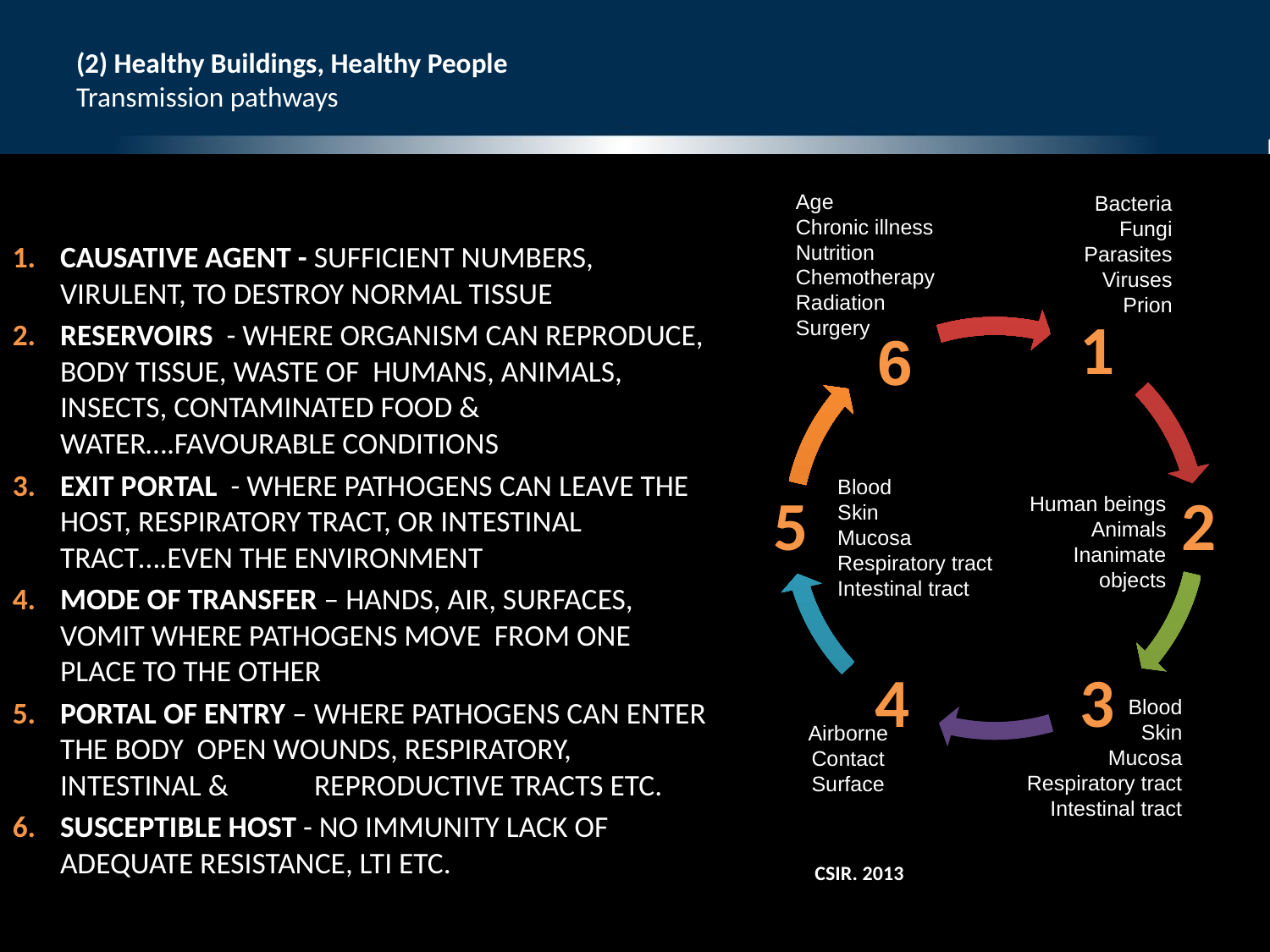

# (2) Healthy Buildings, Healthy People Transmission pathways

Age
Chronic illness
Nutrition
Chemotherapy
Radiation
Surgery

Bacteria
Fungi
Parasites
Viruses
Prion

Causative agent - sufficient numbers, virulent, to destroy normal tissue
Reservoirs  - where organism can reproduce, body tissue, waste of  humans, animals, insects, contaminated food & water….FAVOURABLE CONDITIONS
Exit portal  - where pathogens can leave the host, respiratory tract, or intestinal tract….EVEN THE ENVIRONMENT
Mode of transfer – hands, air, SURFACES, vomit where pathogens move  from one place to the other
Portal of entry – where pathogens can enter the body  open wounds, respiratory, intestinal & 	reproductive tracts etc.
Susceptible host - no immunity lack of adequate resistance, LTI ETC.
1
2
3
4
5

Blood
Skin
Mucosa
Respiratory tract
Intestinal tract

Human beings
Animals
Inanimate objects

Blood
Skin
Mucosa
Respiratory tract
Intestinal tract

Airborne
Contact
Surface

CSIR. 2013

6